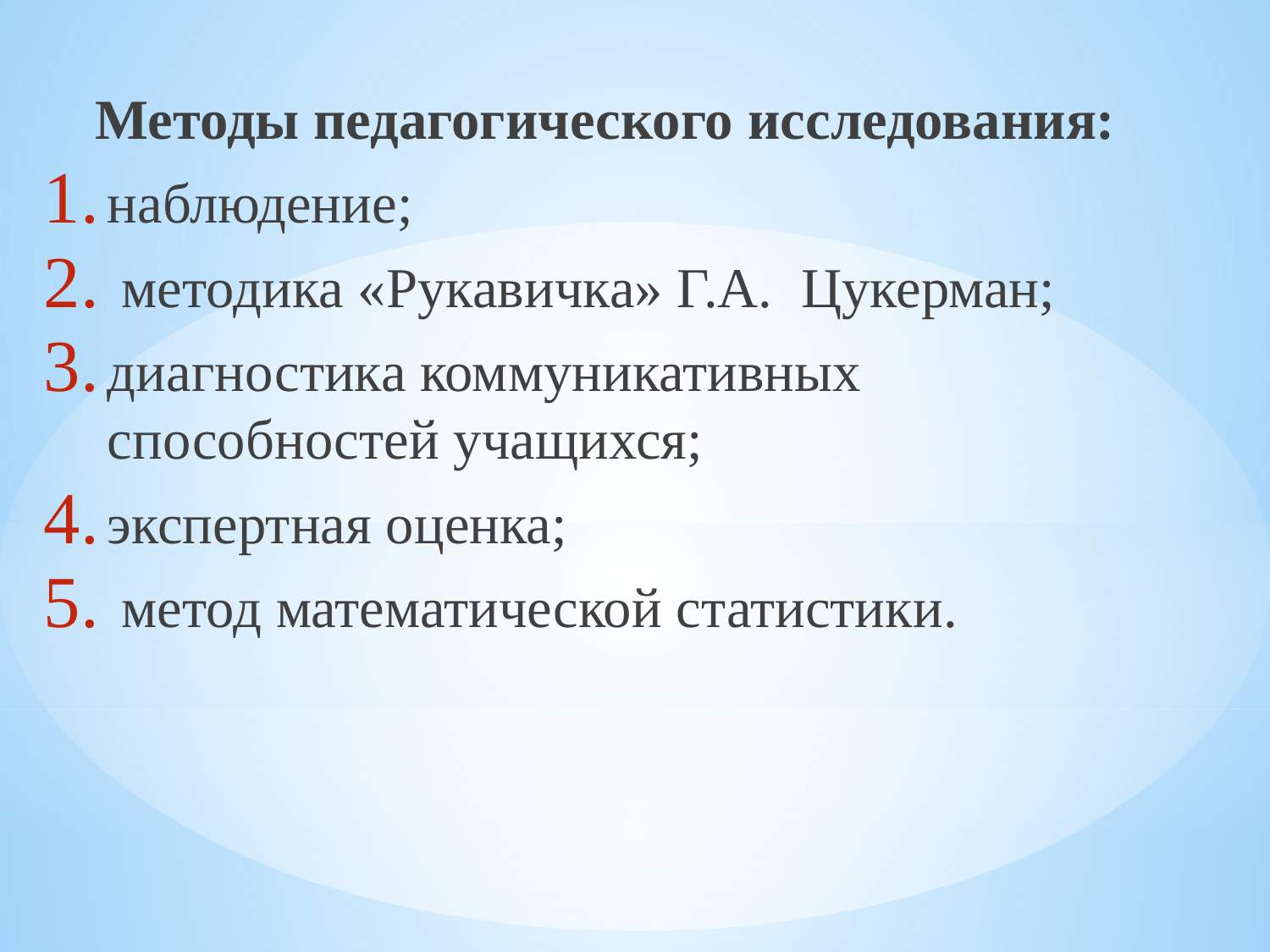

Методы педагогического исследования:
наблюдение;
 методика «Рукавичка» Г.А.  Цукерман;
диагностика коммуникативных способностей учащихся;
экспертная оценка;
 метод математической статистики.

#